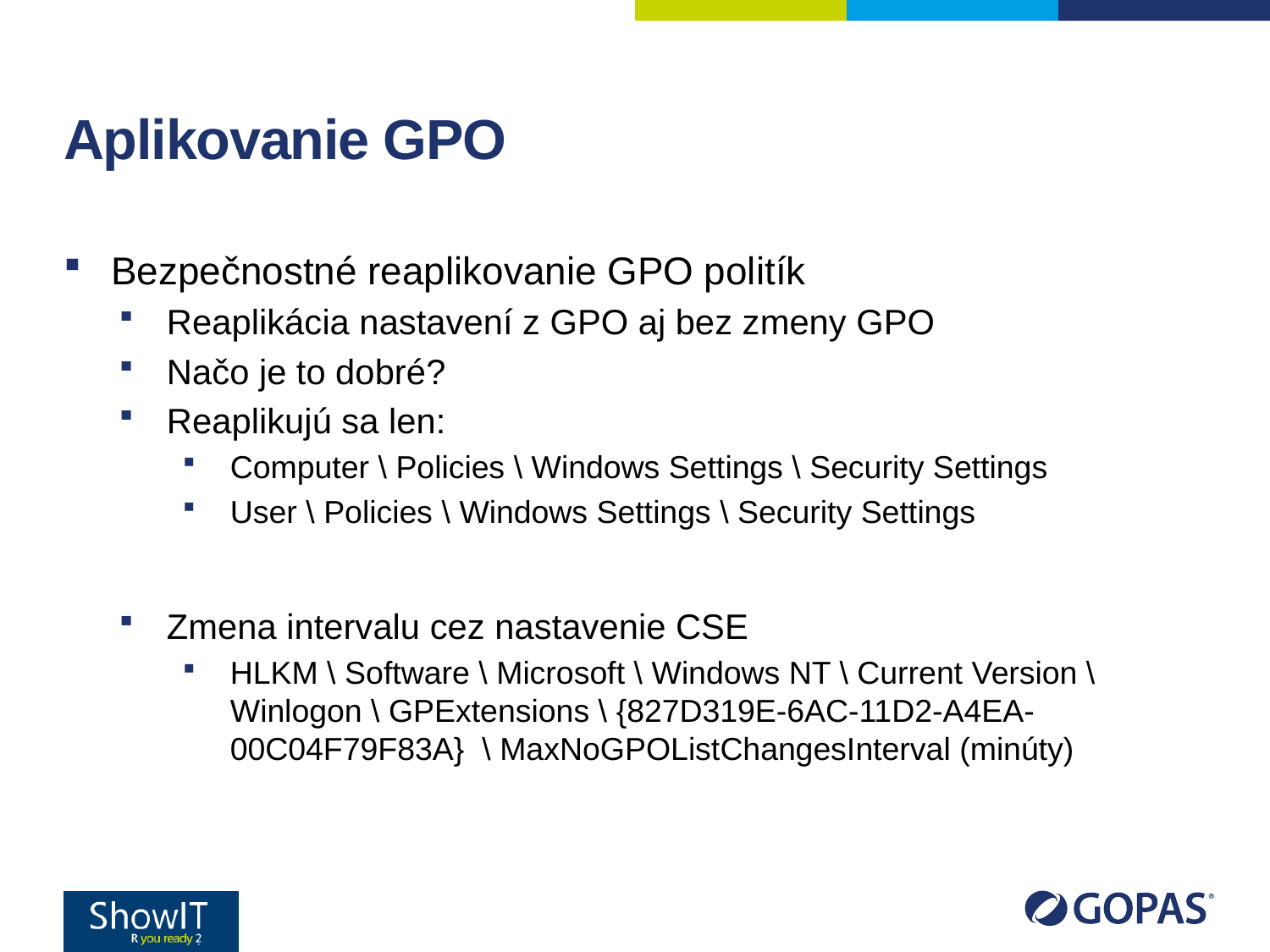

# Aplikovanie GPO
Bezpečnostné reaplikovanie GPO politík
Reaplikácia nastavení z GPO aj bez zmeny GPO
Načo je to dobré?
Reaplikujú sa len:
Computer \ Policies \ Windows Settings \ Security Settings
User \ Policies \ Windows Settings \ Security Settings

Zmena intervalu cez nastavenie CSE
HLKM \ Software \ Microsoft \ Windows NT \ Current Version \ Winlogon \ GPExtensions \ {827D319E-6AC-11D2-A4EA-00C04F79F83A}  \ MaxNoGPOListChangesInterval (minúty)